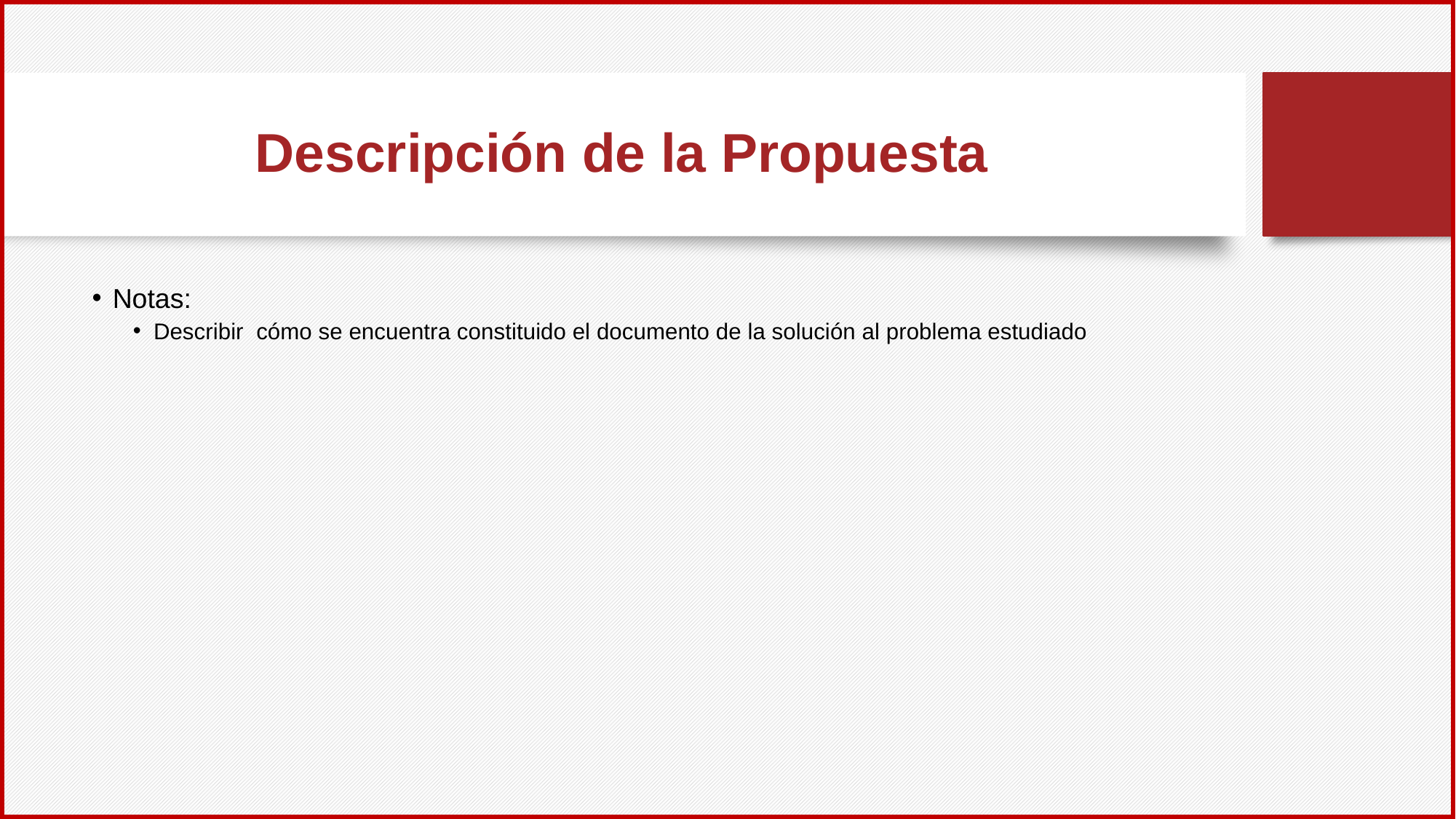

# Descripción de la Propuesta
Notas:
Describir  cómo se encuentra constituido el documento de la solución al problema estudiado